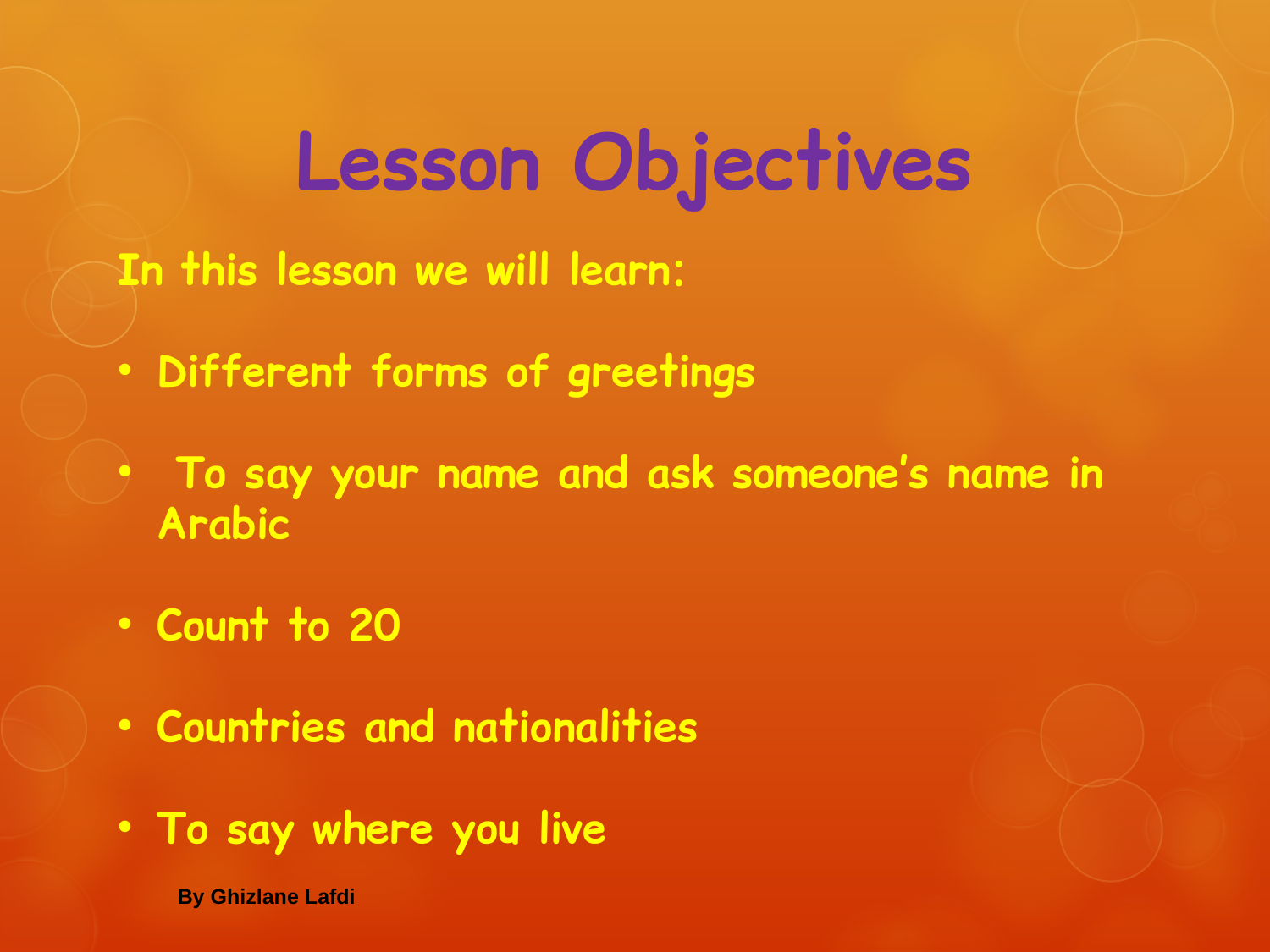

# Lesson Objectives
In this lesson we will learn:

Different forms of greetings

 To say your name and ask someone’s name in Arabic

Count to 20

Countries and nationalities

To say where you live

By Ghizlane Lafdi